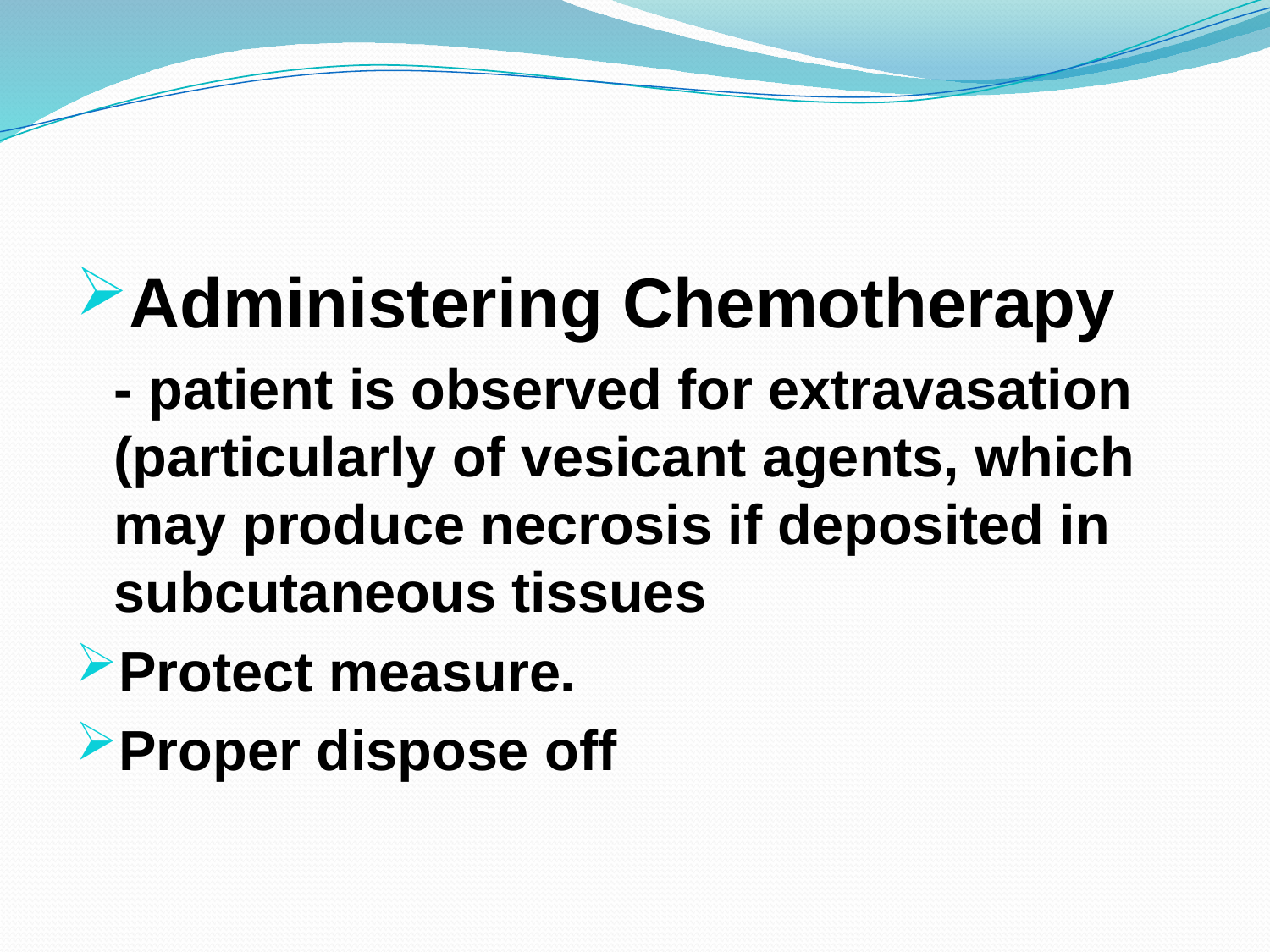

Administering Chemotherapy
	- patient is observed for extravasation (particularly of vesicant agents, which may produce necrosis if deposited in subcutaneous tissues
Protect measure.
Proper dispose off